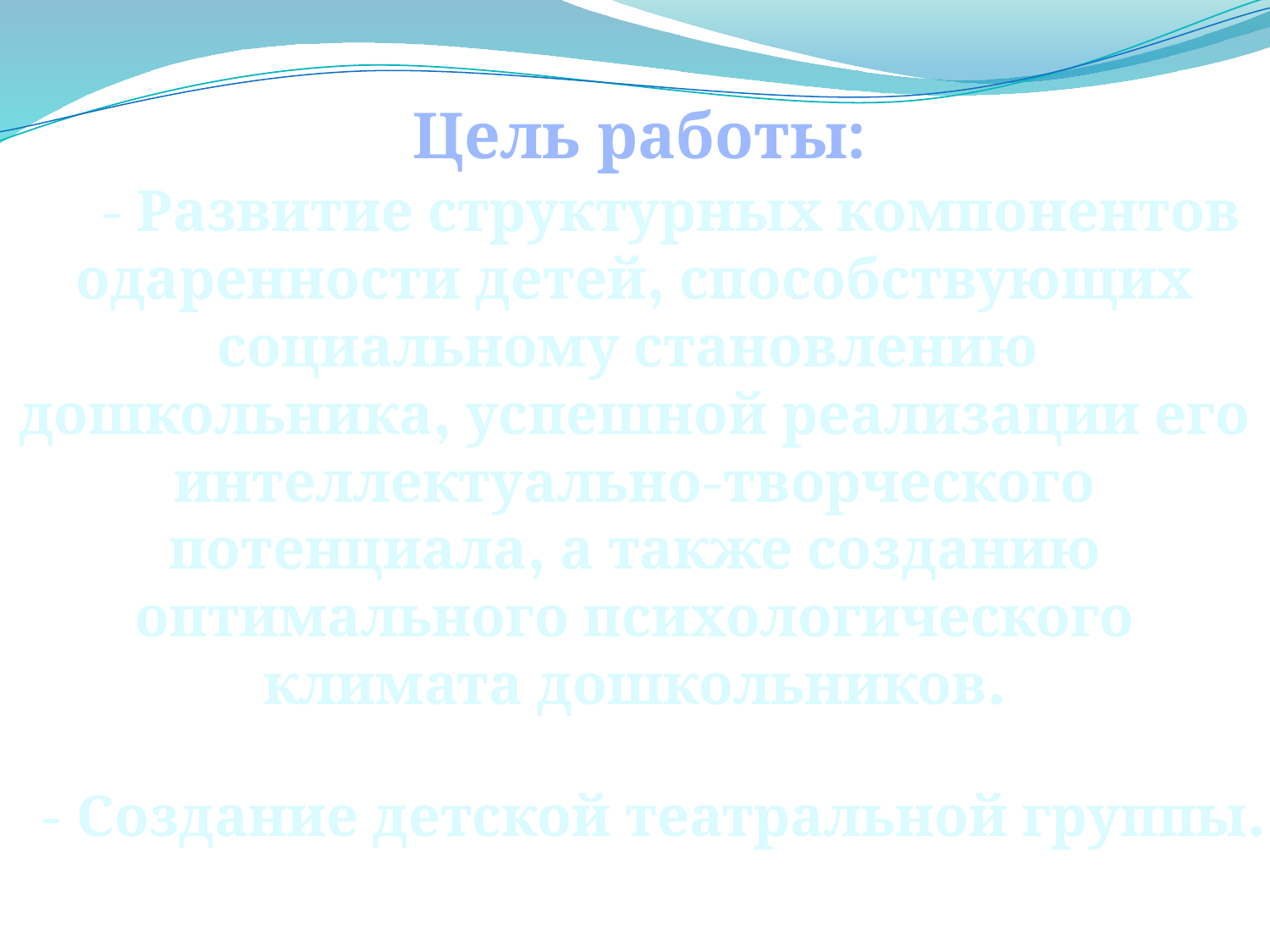

Цель работы:

     - Развитие структурных компонентов одаренности детей, способствующих социальному становлению
дошкольника, успешной реализации его интеллектуально-творческого потенциала, а также созданию оптимального психологического климата дошкольников.

  - Создание детской театральной группы.